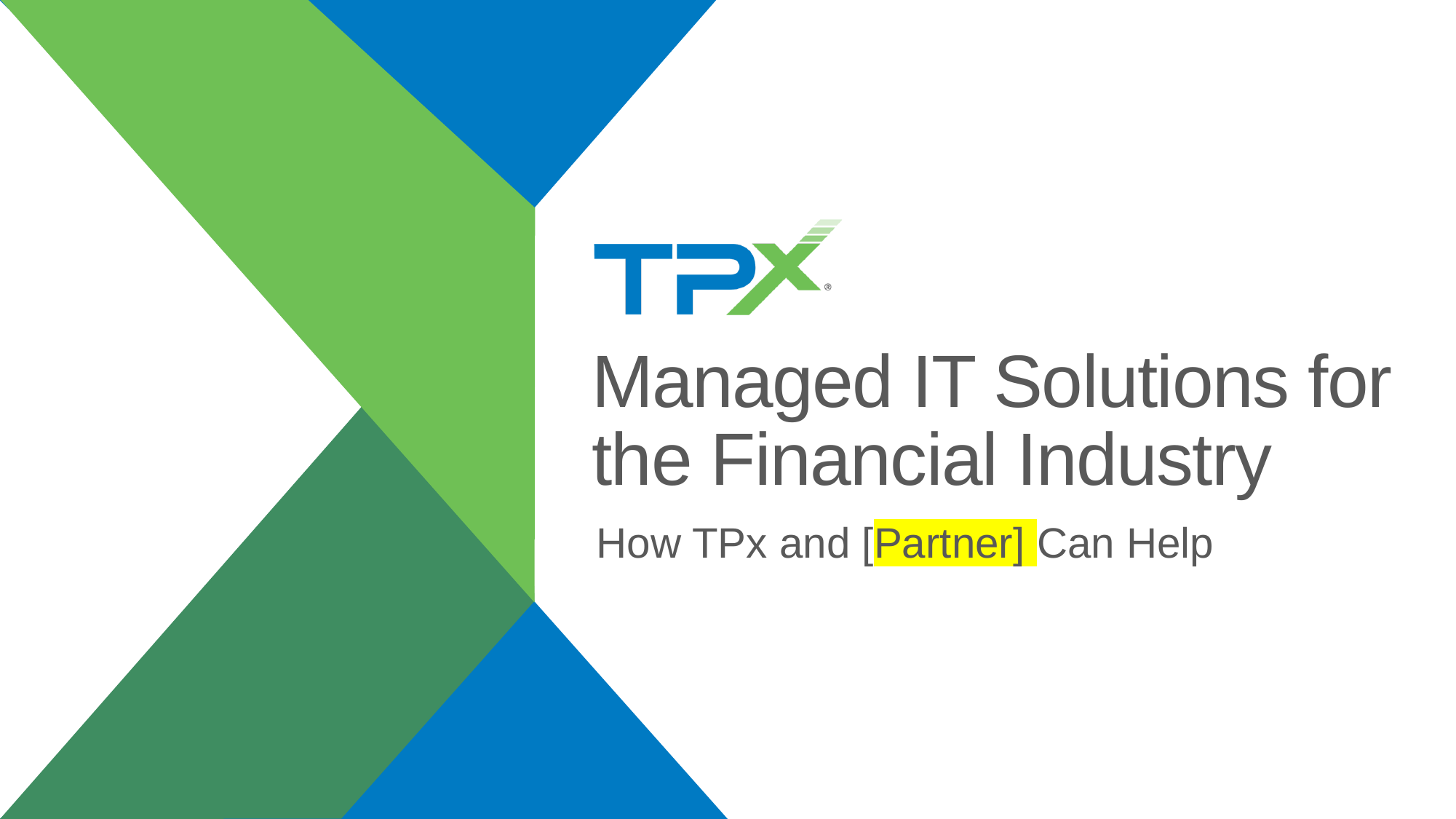

# Managed IT Solutions for the Financial Industry
How TPx and [Partner] Can Help